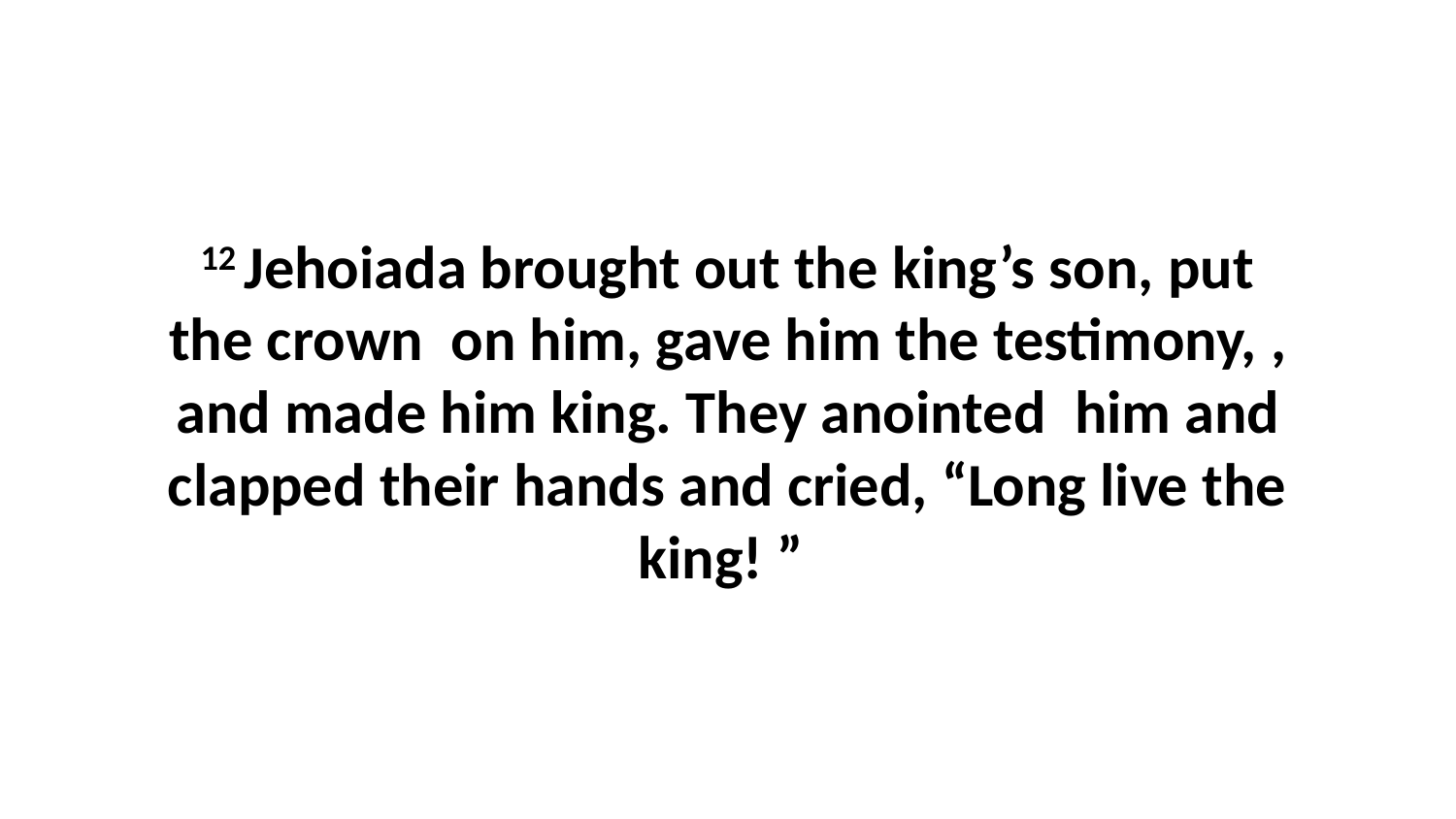

12 Jehoiada brought out the king’s son, put the crown  on him, gave him the testimony, , and made him king. They anointed  him and clapped their hands and cried, “Long live the king! ”